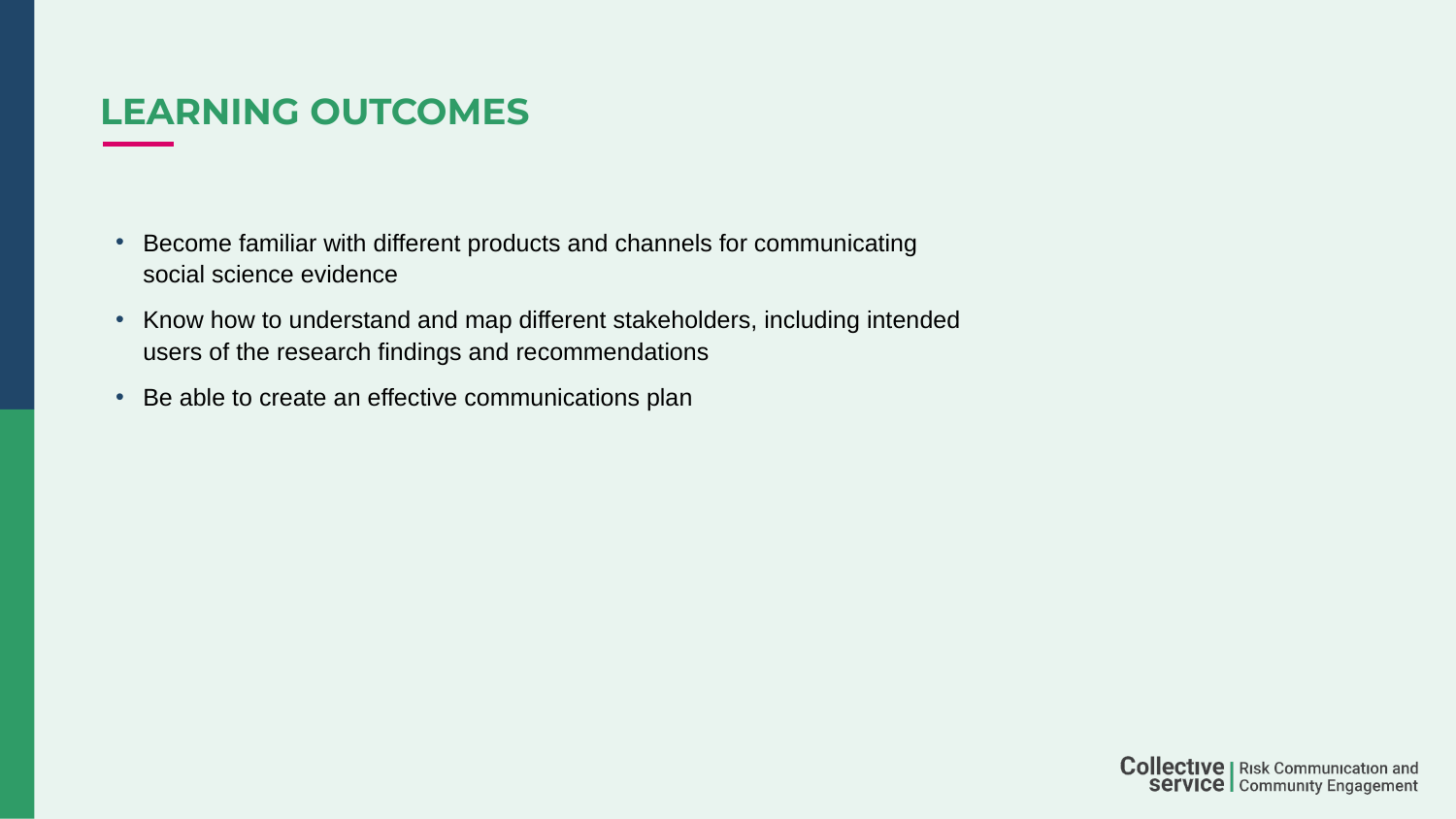

# LEARNING OUTCOMES
Become familiar with different products and channels for communicating social science evidence
Know how to understand and map different stakeholders, including intended users of the research findings and recommendations
Be able to create an effective communications plan